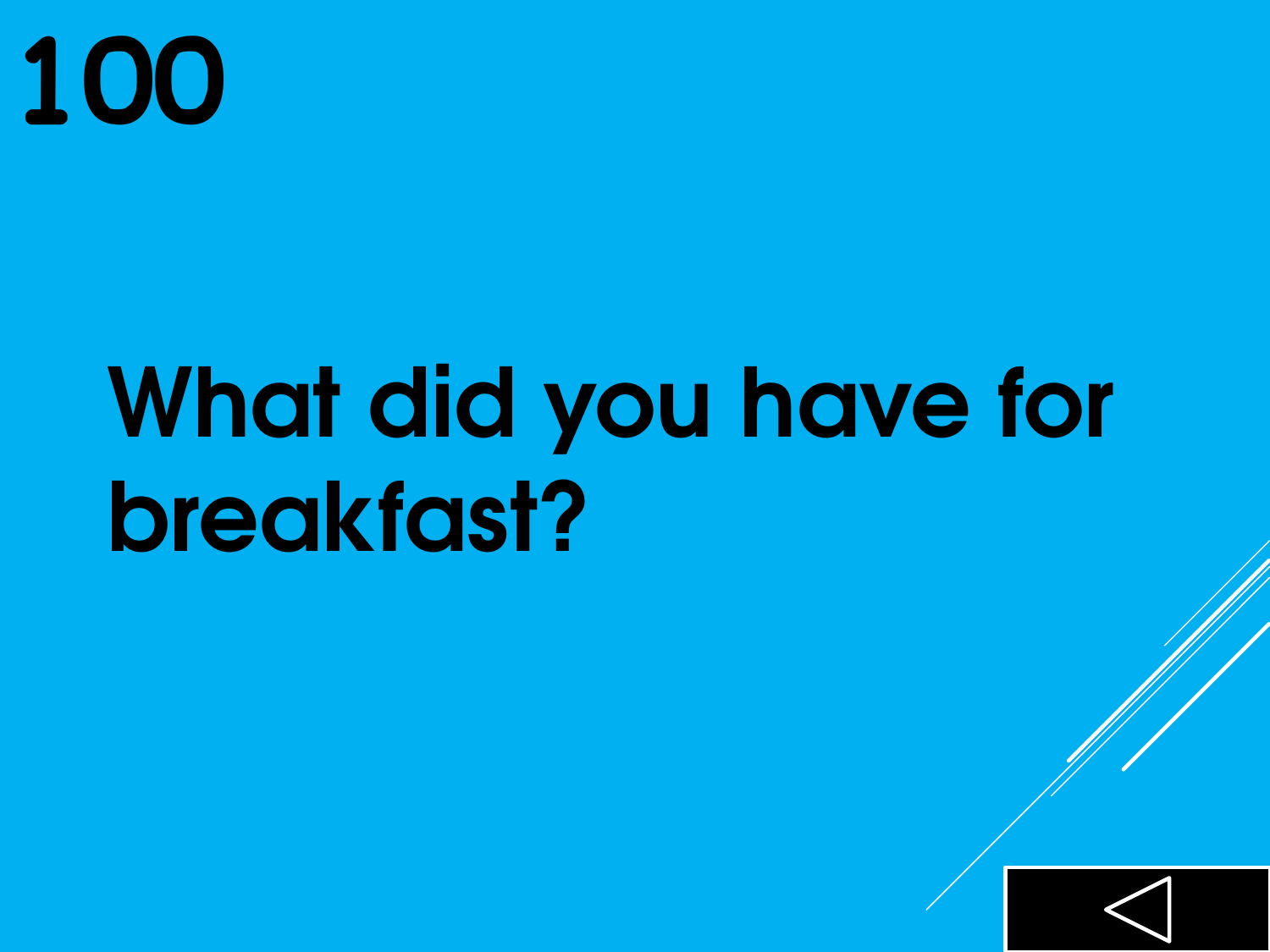

100
What did you have for breakfast?